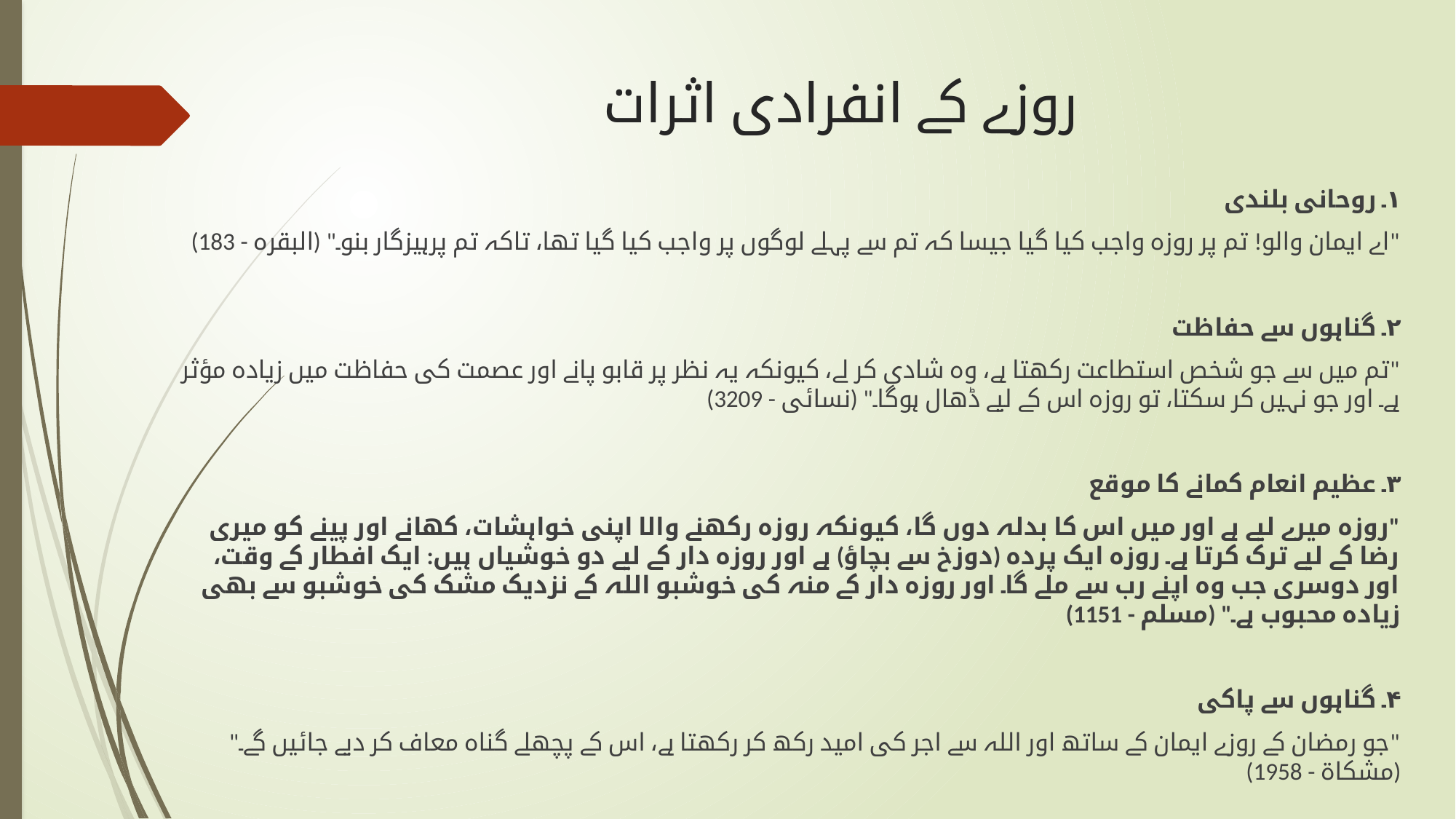

# روزے کے انفرادی اثرات
۱۔ روحانی بلندی
"اے ایمان والو! تم پر روزہ واجب کیا گیا جیسا کہ تم سے پہلے لوگوں پر واجب کیا گیا تھا، تاکہ تم پرہیزگار بنو۔" (البقرہ - 183)

۲۔ گناہوں سے حفاظت
"تم میں سے جو شخص استطاعت رکھتا ہے، وہ شادی کر لے، کیونکہ یہ نظر پر قابو پانے اور عصمت کی حفاظت میں زیادہ مؤثر ہے۔ اور جو نہیں کر سکتا، تو روزہ اس کے لیے ڈھال ہوگا۔" (نسائی - 3209)

۳۔ عظیم انعام کمانے کا موقع
"روزہ میرے لیے ہے اور میں اس کا بدلہ دوں گا، کیونکہ روزہ رکھنے والا اپنی خواہشات، کھانے اور پینے کو میری رضا کے لیے ترک کرتا ہے۔ روزہ ایک پردہ (دوزخ سے بچاؤ) ہے اور روزہ دار کے لیے دو خوشیاں ہیں: ایک افطار کے وقت، اور دوسری جب وہ اپنے رب سے ملے گا۔ اور روزہ دار کے منہ کی خوشبو اللہ کے نزدیک مشک کی خوشبو سے بھی زیادہ محبوب ہے۔" (مسلم - 1151)

۴۔ گناہوں سے پاکی
"جو رمضان کے روزے ایمان کے ساتھ اور اللہ سے اجر کی امید رکھ کر رکھتا ہے، اس کے پچھلے گناہ معاف کر دیے جائیں گے۔" (مشکاة - 1958)